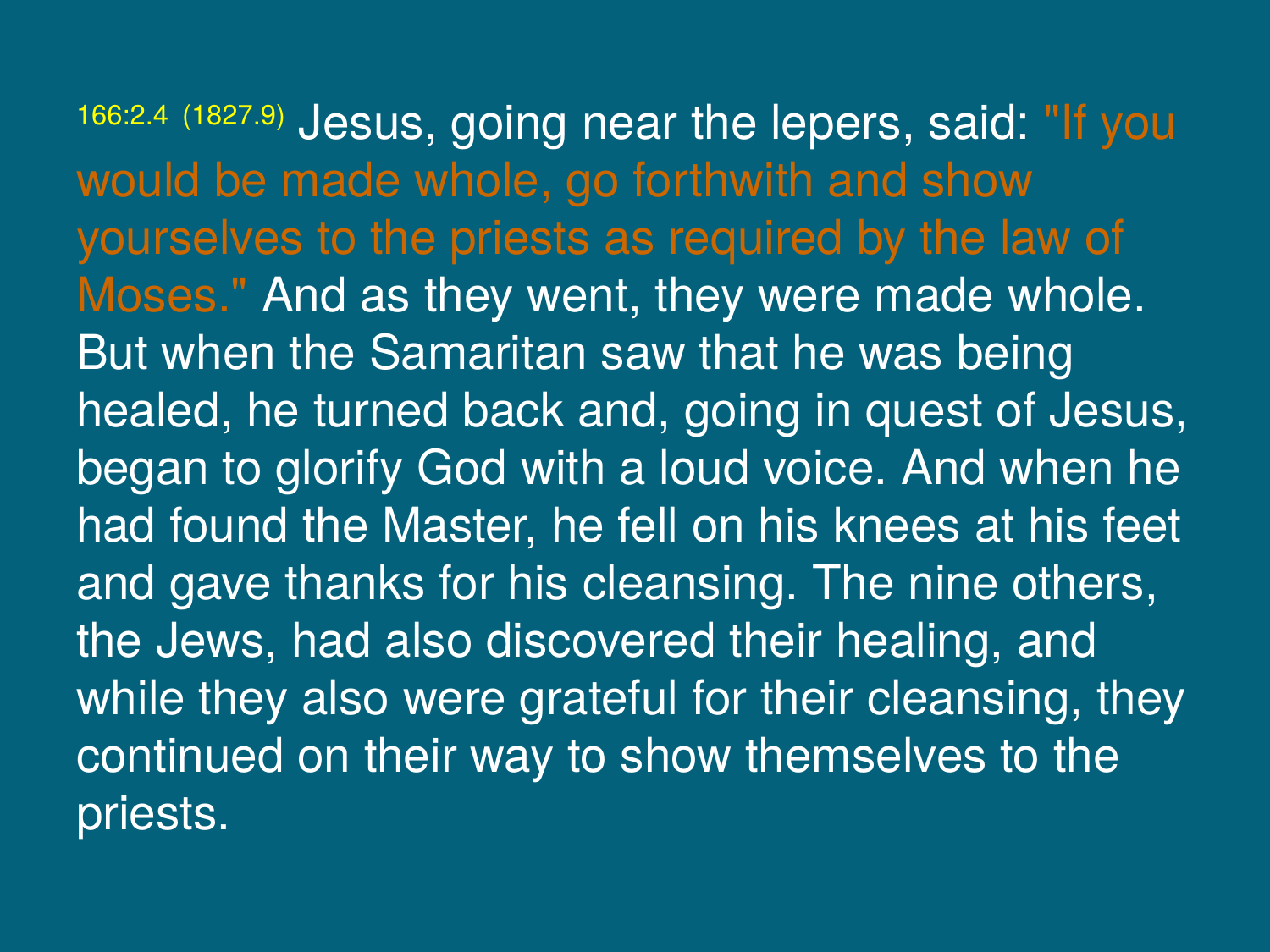

166:2.4 (1827.9) Jesus, going near the lepers, said: "If you would be made whole, go forthwith and show yourselves to the priests as required by the law of Moses." And as they went, they were made whole. But when the Samaritan saw that he was being healed, he turned back and, going in quest of Jesus, began to glorify God with a loud voice. And when he had found the Master, he fell on his knees at his feet and gave thanks for his cleansing. The nine others, the Jews, had also discovered their healing, and while they also were grateful for their cleansing, they continued on their way to show themselves to the priests.